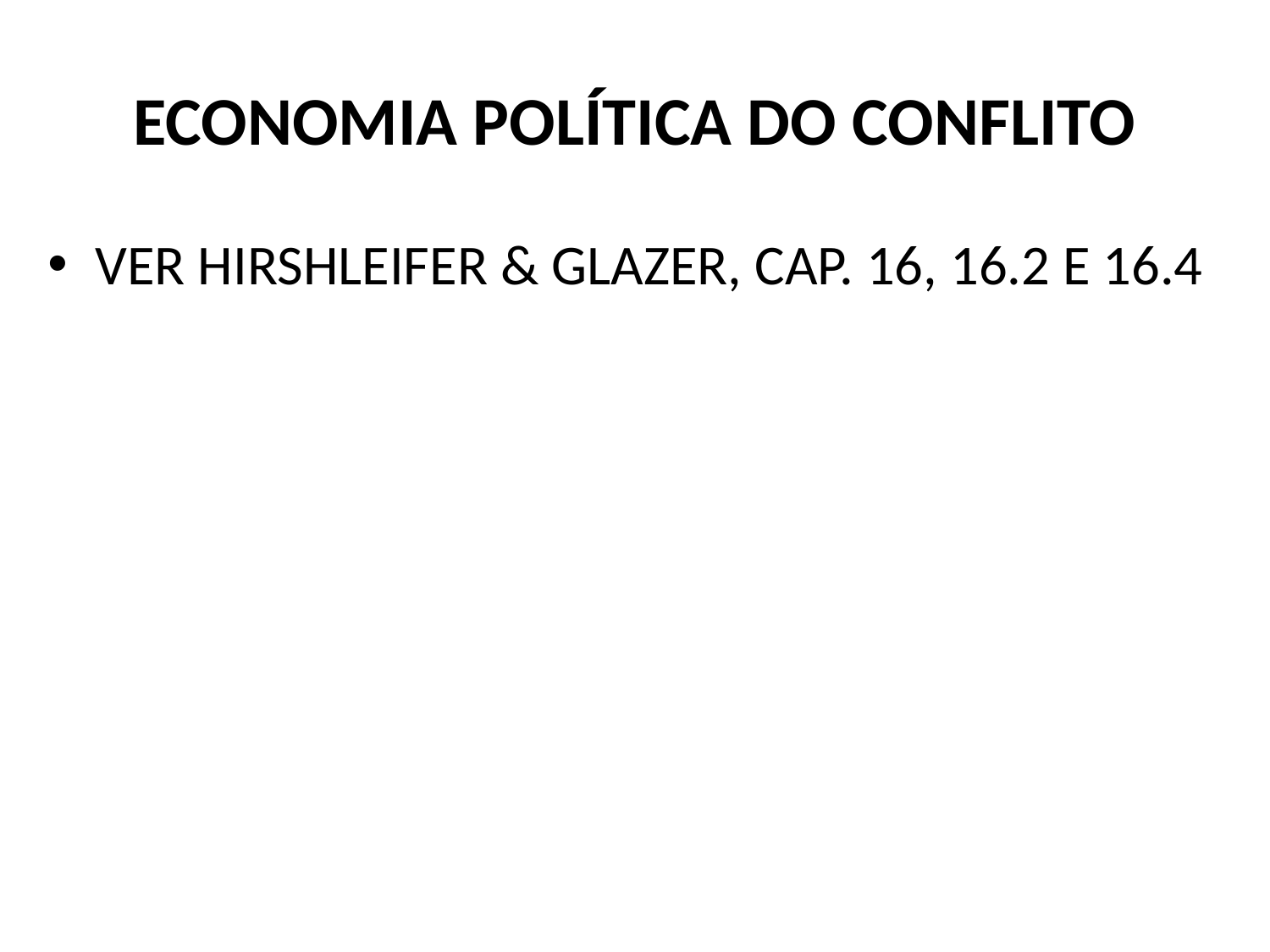

# ECONOMIA POLÍTICA DO CONFLITO
VER HIRSHLEIFER & GLAZER, CAP. 16, 16.2 E 16.4